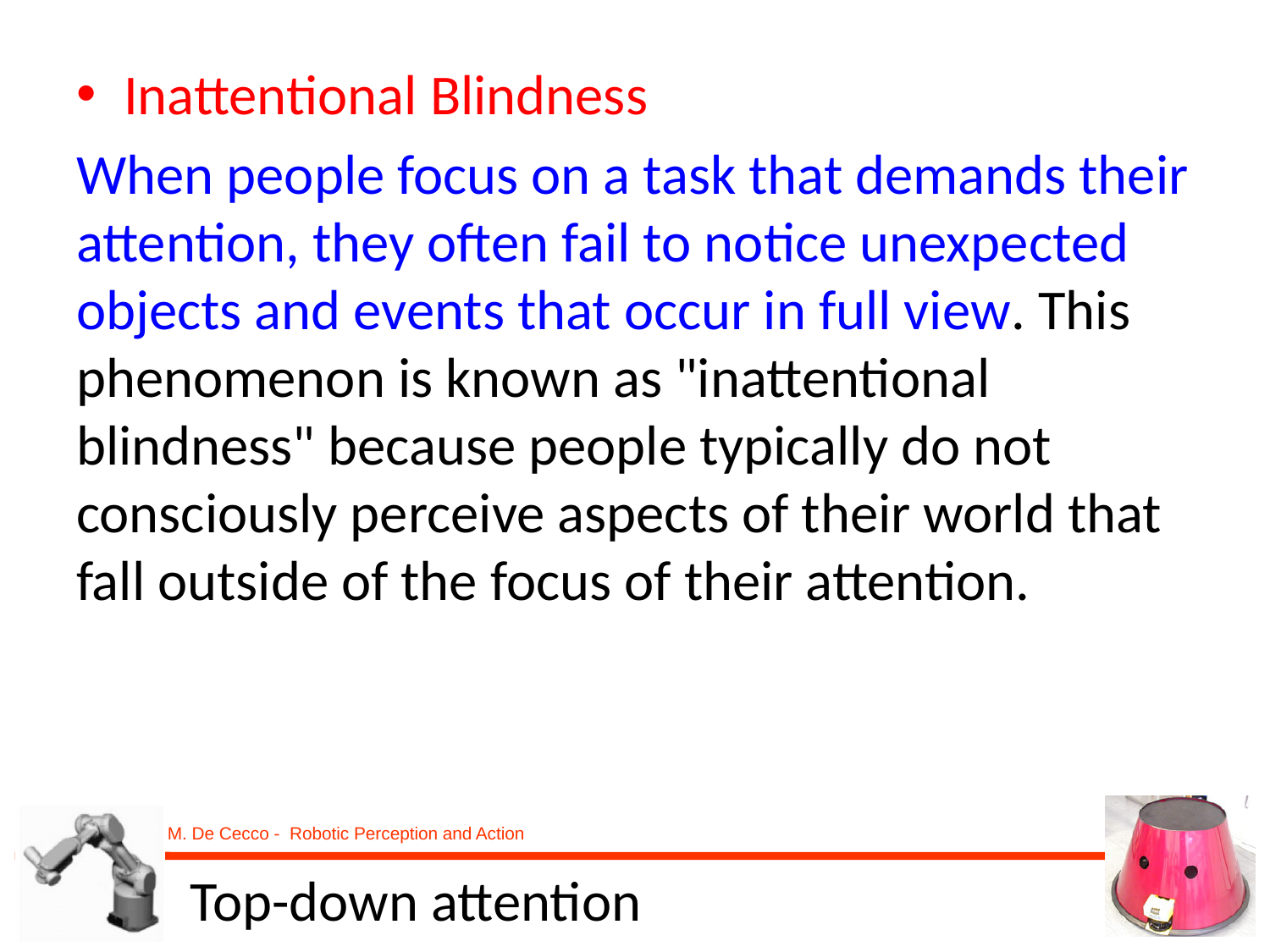

Inattentional Blindness
When people focus on a task that demands their attention, they often fail to notice unexpected objects and events that occur in full view. This phenomenon is known as "inattentional blindness" because people typically do not consciously perceive aspects of their world that fall outside of the focus of their attention.
# Top-down attention